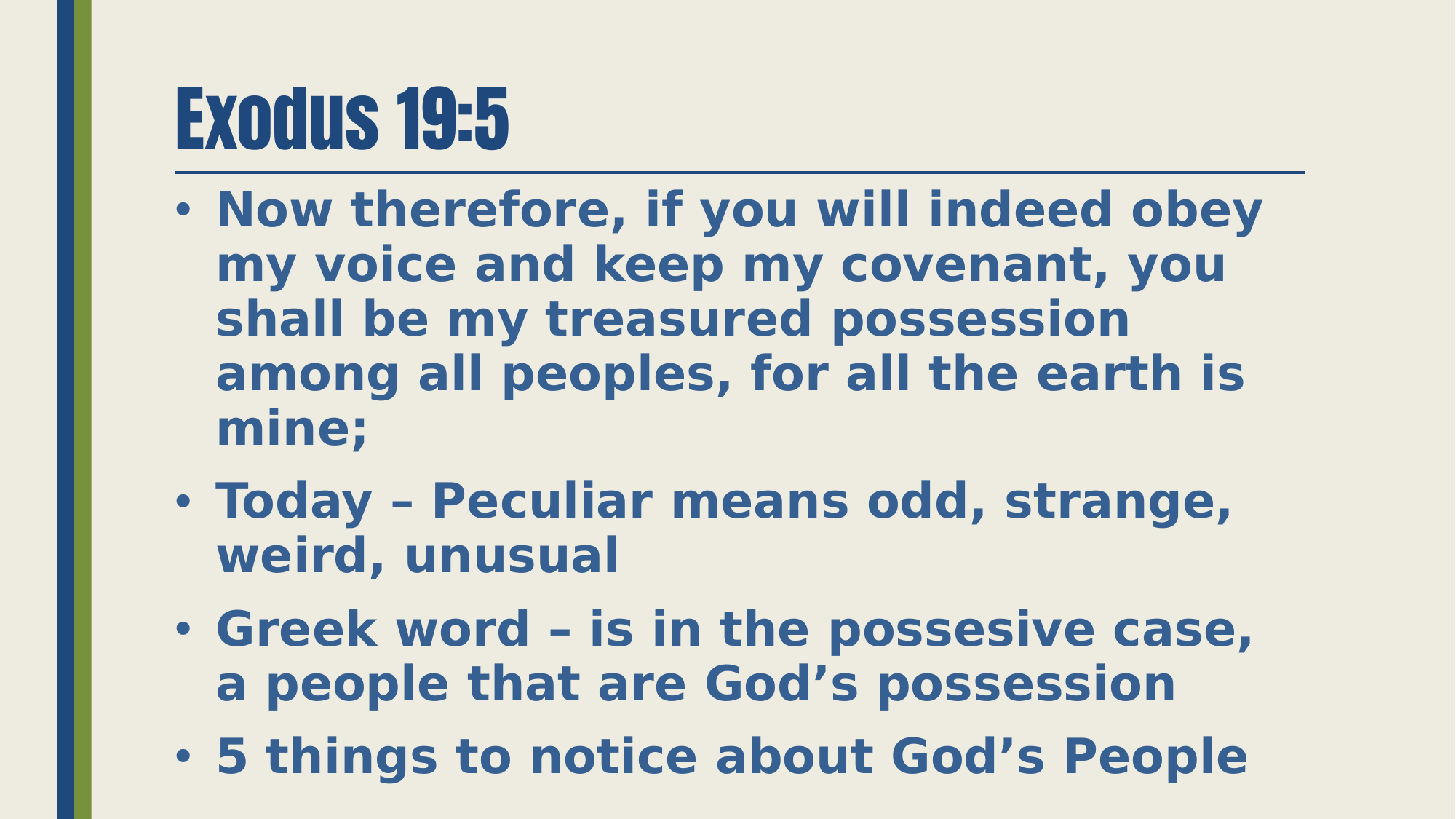

# Exodus 19:5
Now therefore, if you will indeed obey my voice and keep my covenant, you shall be my treasured possession among all peoples, for all the earth is mine;
Today – Peculiar means odd, strange, weird, unusual
Greek word – is in the possesive case, a people that are God’s possession
5 things to notice about God’s People